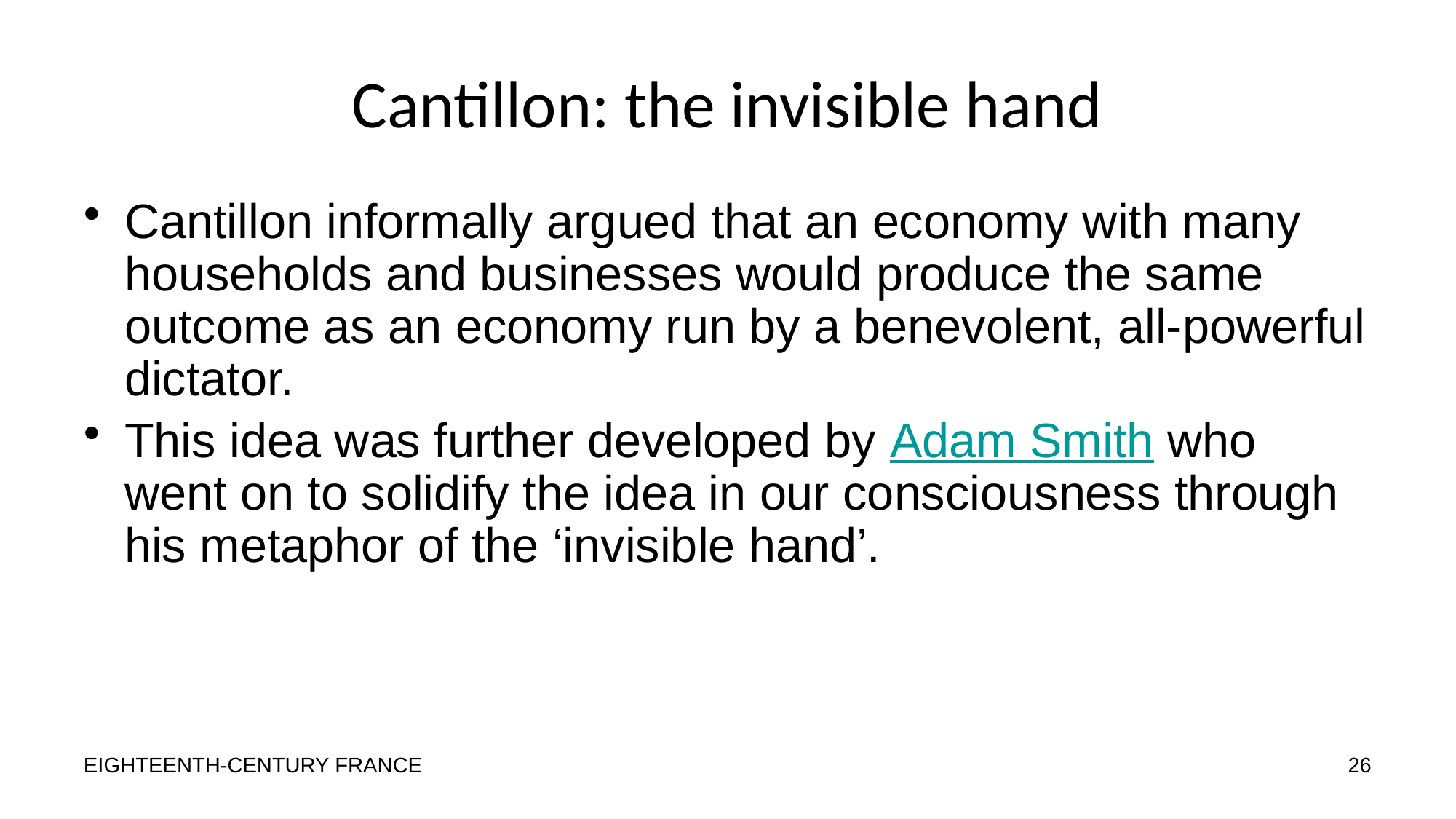

# Cantillon: the invisible hand
Cantillon informally argued that an economy with many households and businesses would produce the same outcome as an economy run by a benevolent, all-powerful dictator.
This idea was further developed by Adam Smith who went on to solidify the idea in our consciousness through his metaphor of the ‘invisible hand’.
EIGHTEENTH-CENTURY FRANCE
26